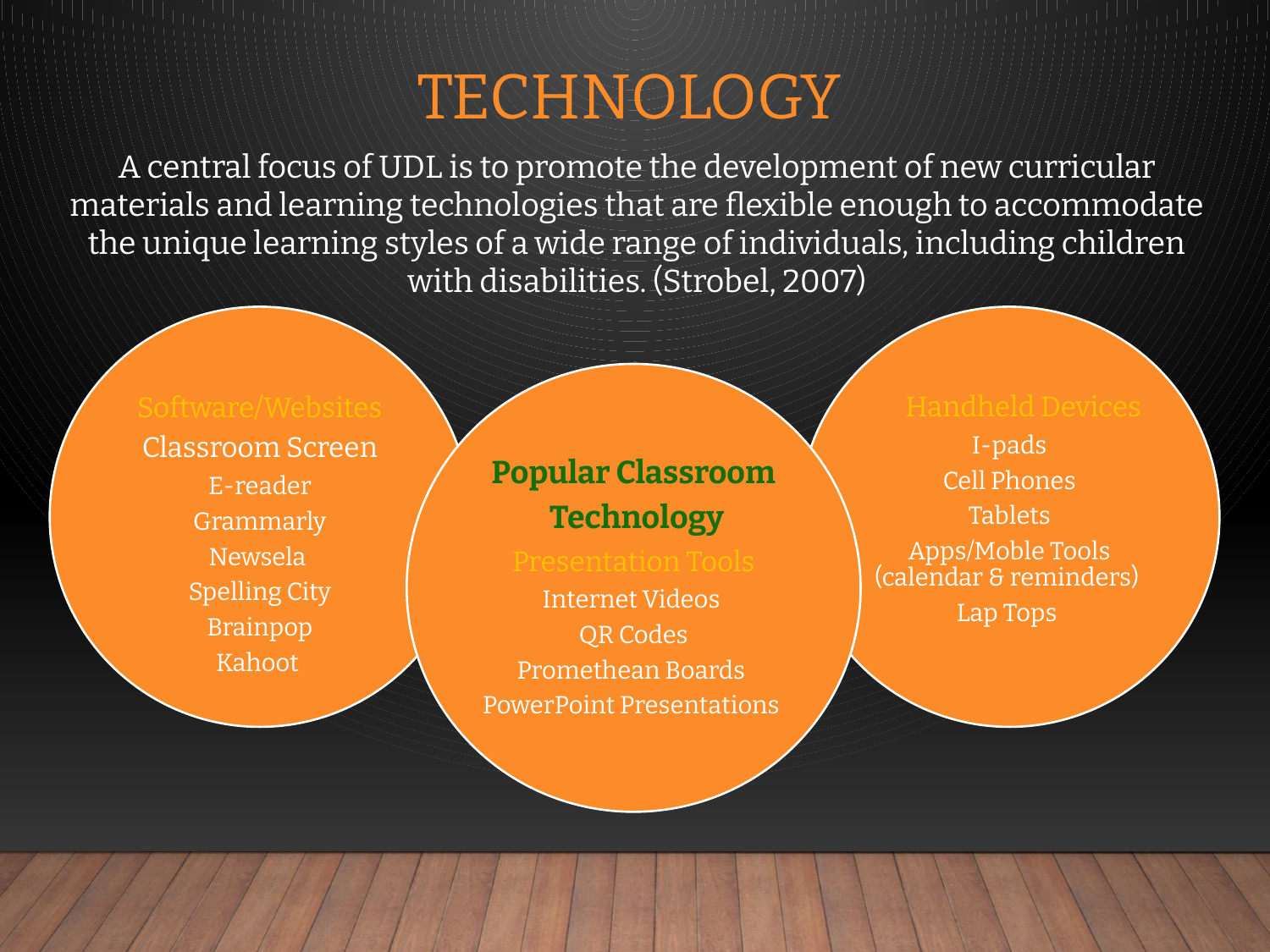

# Technology
A central focus of UDL is to promote the development of new curricular materials and learning technologies that are flexible enough to accommodate the unique learning styles of a wide range of individuals, including children with disabilities. (Strobel, 2007)

Software/Websites
Classroom Screen
E-reader
Grammarly
Newsela
Spelling City
Brainpop
 Kahoot

     Handheld Devices
I-pads
Cell Phones
Tablets
Apps/Moble Tools (calendar & reminders)
Lap Tops

Popular Classroom
 Technology
 Presentation Tools
Internet Videos
QR Codes
Promethean Boards
PowerPoint Presentations